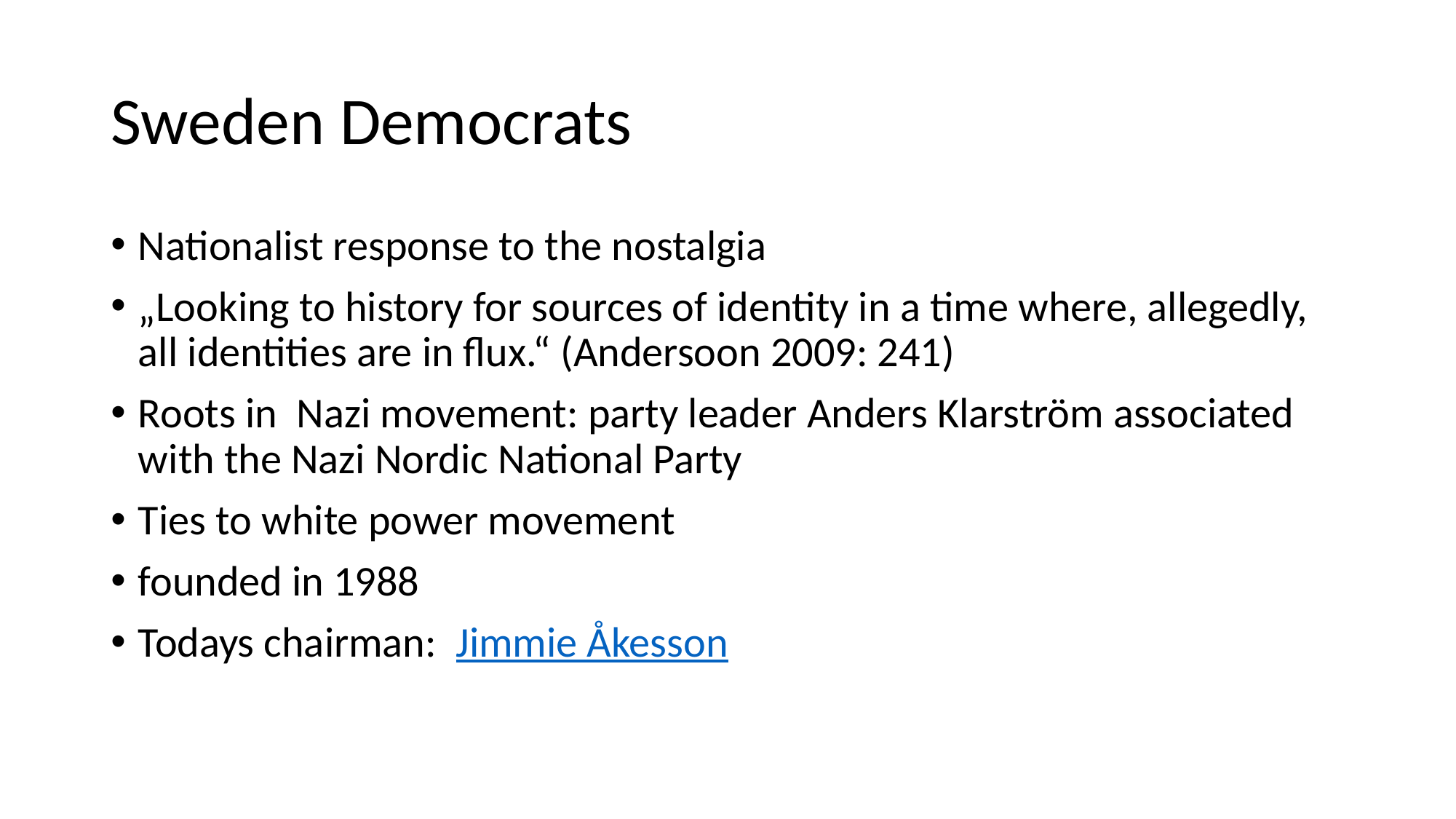

# Sweden Democrats
Nationalist response to the nostalgia
„Looking to history for sources of identity in a time where, allegedly, all identities are in flux.“ (Andersoon 2009: 241)
Roots in  Nazi movement: party leader Anders Klarström associated with the Nazi Nordic National Party
Ties to white power movement
founded in 1988
Todays chairman:  Jimmie Åkesson